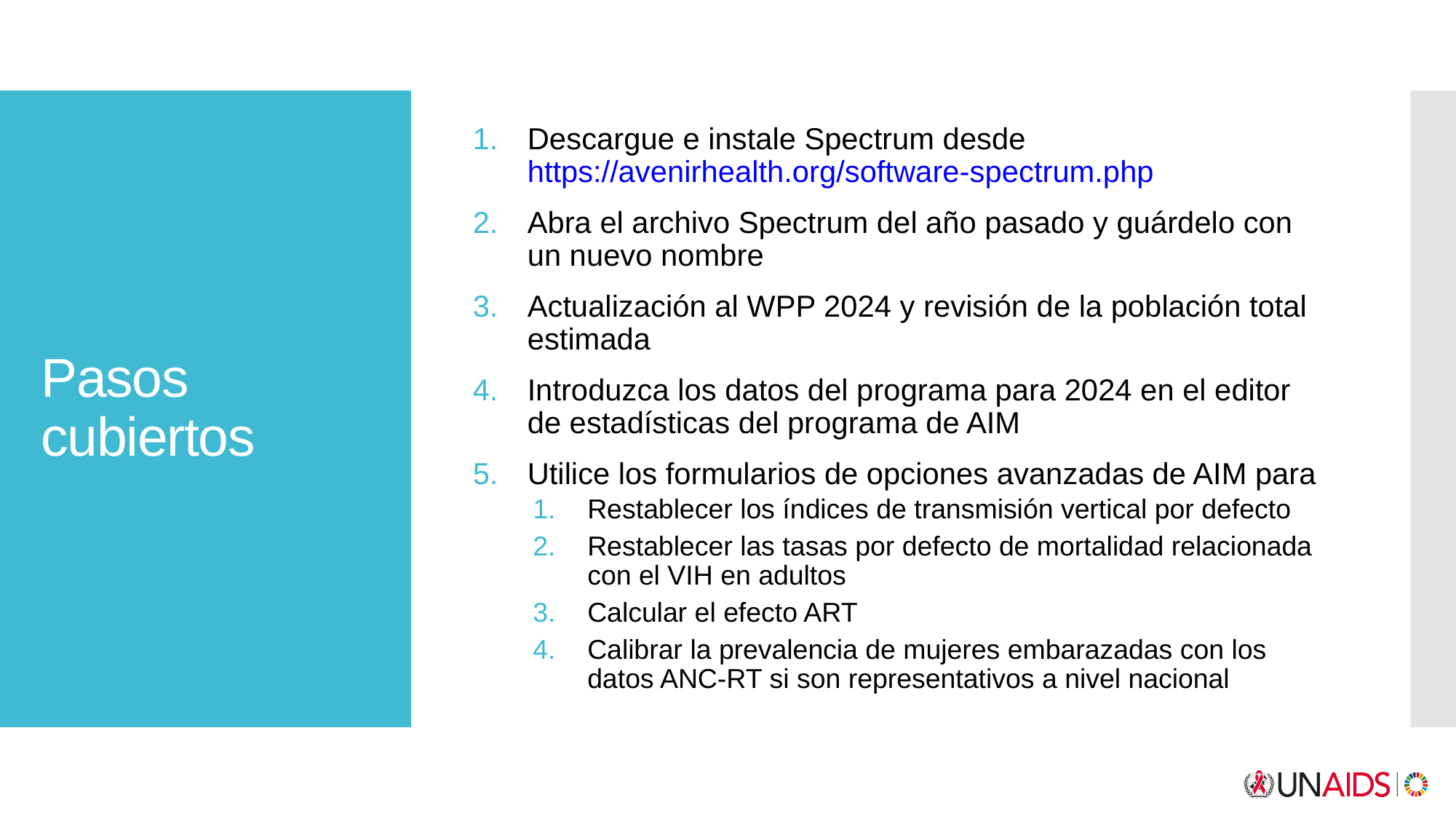

Descargue e instale Spectrum desde https://avenirhealth.org/software-spectrum.php
Abra el archivo Spectrum del año pasado y guárdelo con un nuevo nombre
Actualización al WPP 2024 y revisión de la población total estimada
Introduzca los datos del programa para 2024 en el editor de estadísticas del programa de AIM
Utilice los formularios de opciones avanzadas de AIM para
Restablecer los índices de transmisión vertical por defecto
Restablecer las tasas por defecto de mortalidad relacionada con el VIH en adultos
Calcular el efecto ART
Calibrar la prevalencia de mujeres embarazadas con los datos ANC-RT si son representativos a nivel nacional
# Pasos cubiertos